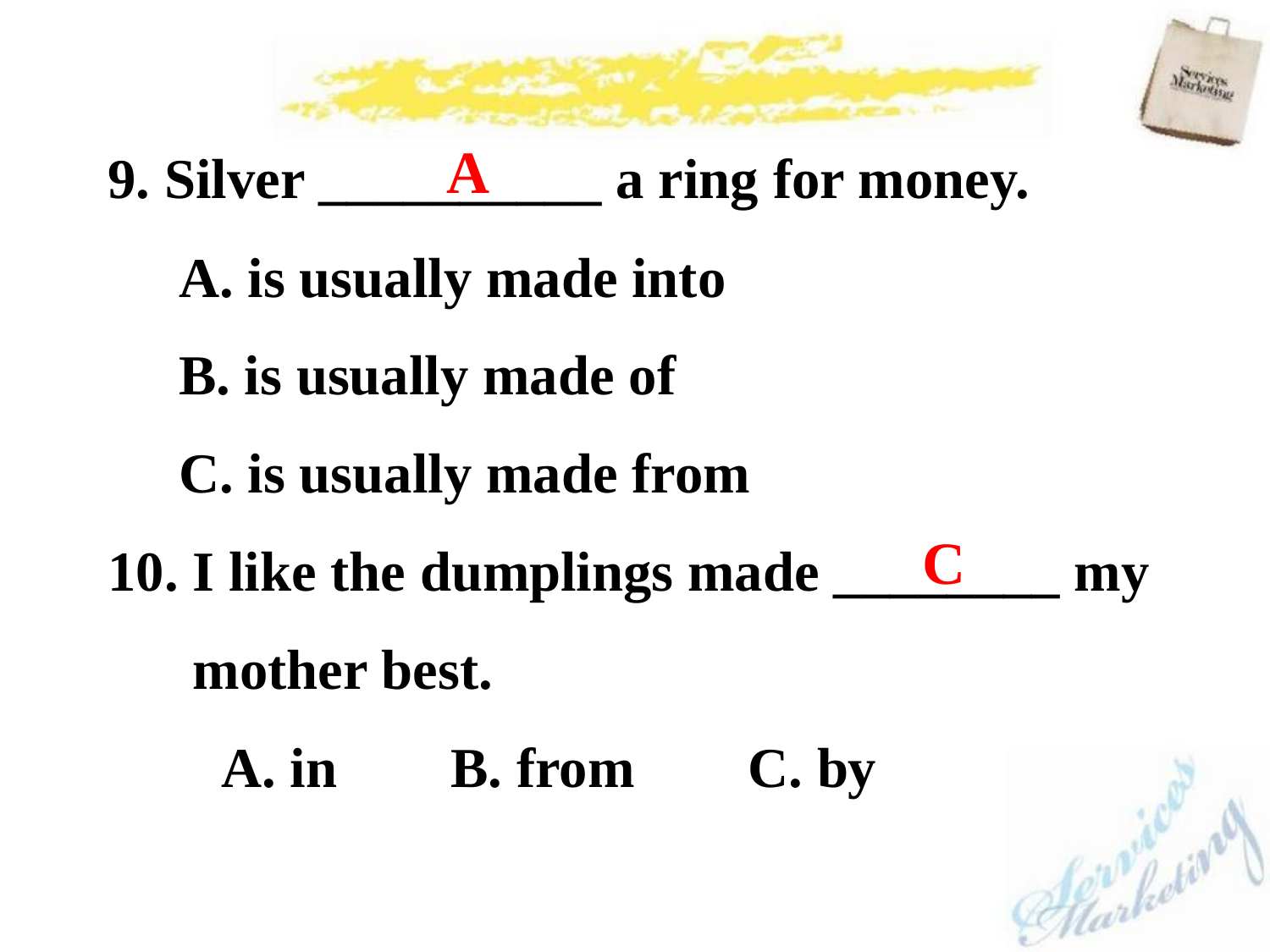

9. Silver __________ a ring for money.
     A. is usually made into
     B. is usually made of
     C. is usually made from
10. I like the dumplings made ________ my
      mother best.
        A. in        B. from        C. by
A
C